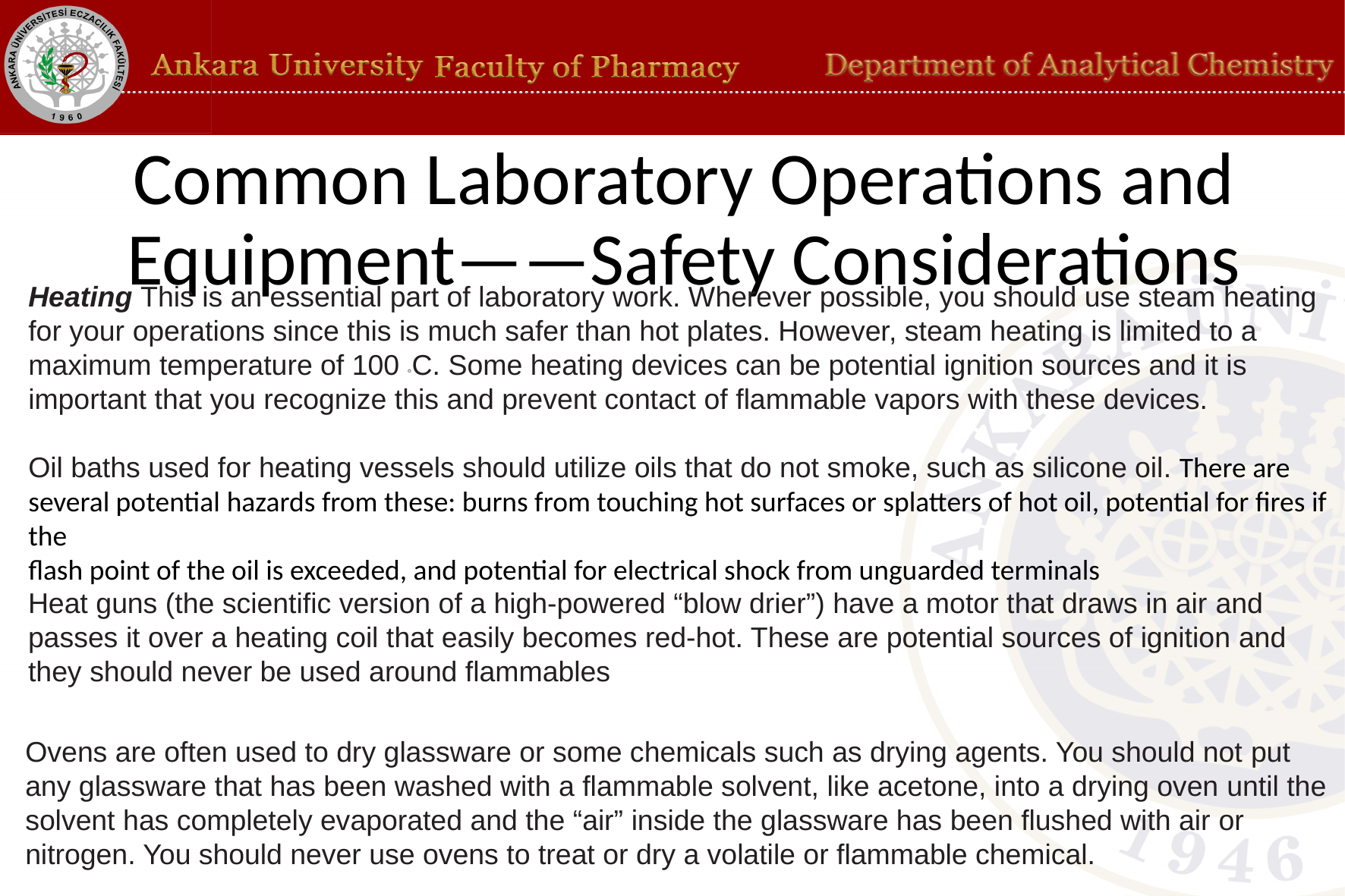

# Common Laboratory Operations and Equipment——Safety Considerations
Heating This is an essential part of laboratory work. Wherever possible, you should use steam heating for your operations since this is much safer than hot plates. However, steam heating is limited to a maximum temperature of 100 ◦C. Some heating devices can be potential ignition sources and it is important that you recognize this and prevent contact of flammable vapors with these devices.
Oil baths used for heating vessels should utilize oils that do not smoke, such as silicone oil. There are several potential hazards from these: burns from touching hot surfaces or splatters of hot oil, potential for fires if the
flash point of the oil is exceeded, and potential for electrical shock from unguarded terminals
Heat guns (the scientific version of a high-powered “blow drier”) have a motor that draws in air and passes it over a heating coil that easily becomes red-hot. These are potential sources of ignition and they should never be used around flammables
Ovens are often used to dry glassware or some chemicals such as drying agents. You should not put any glassware that has been washed with a flammable solvent, like acetone, into a drying oven until the solvent has completely evaporated and the “air” inside the glassware has been flushed with air or nitrogen. You should never use ovens to treat or dry a volatile or flammable chemical.